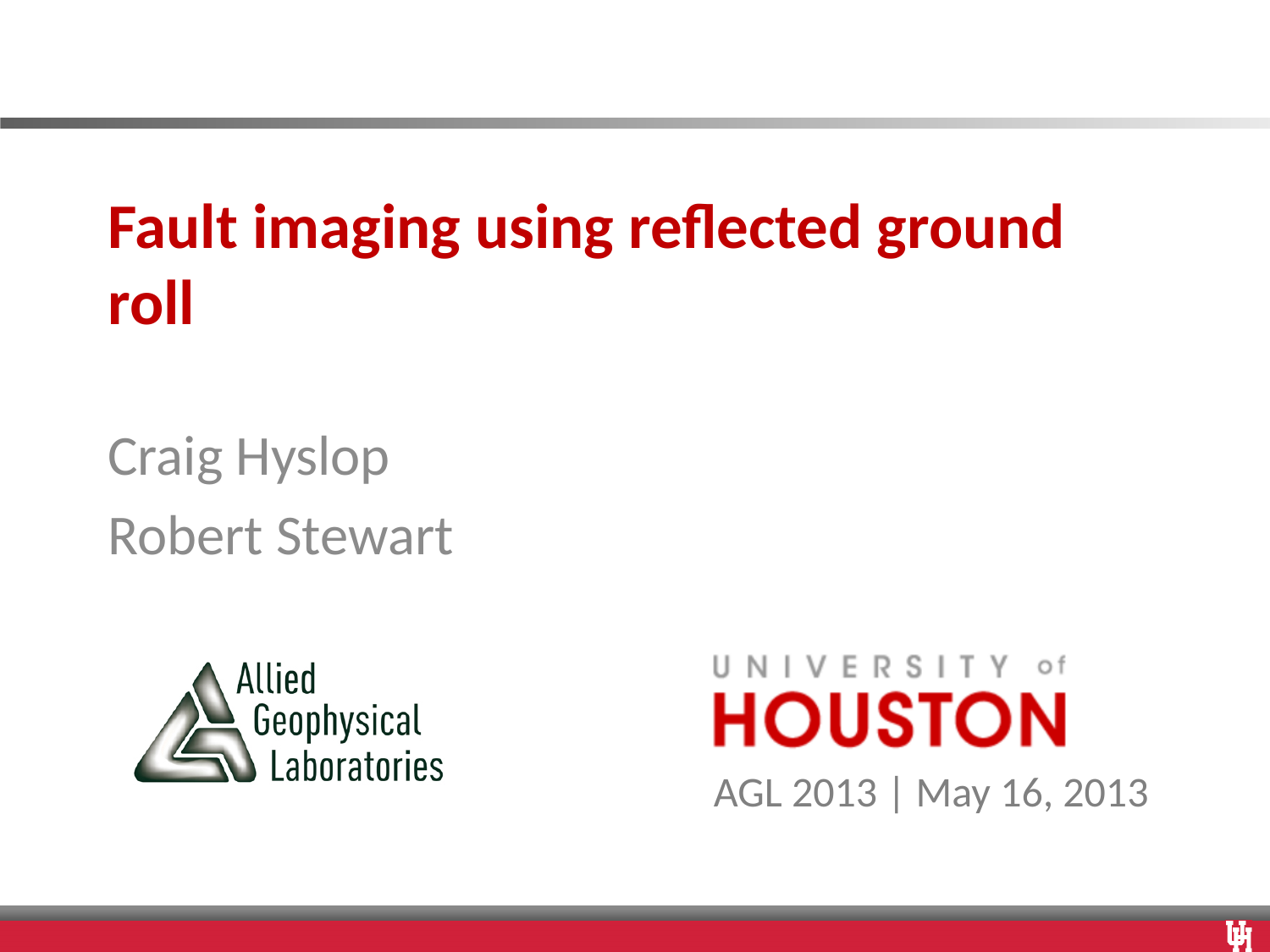

# Fault imaging using reflected ground roll
Craig Hyslop
Robert Stewart